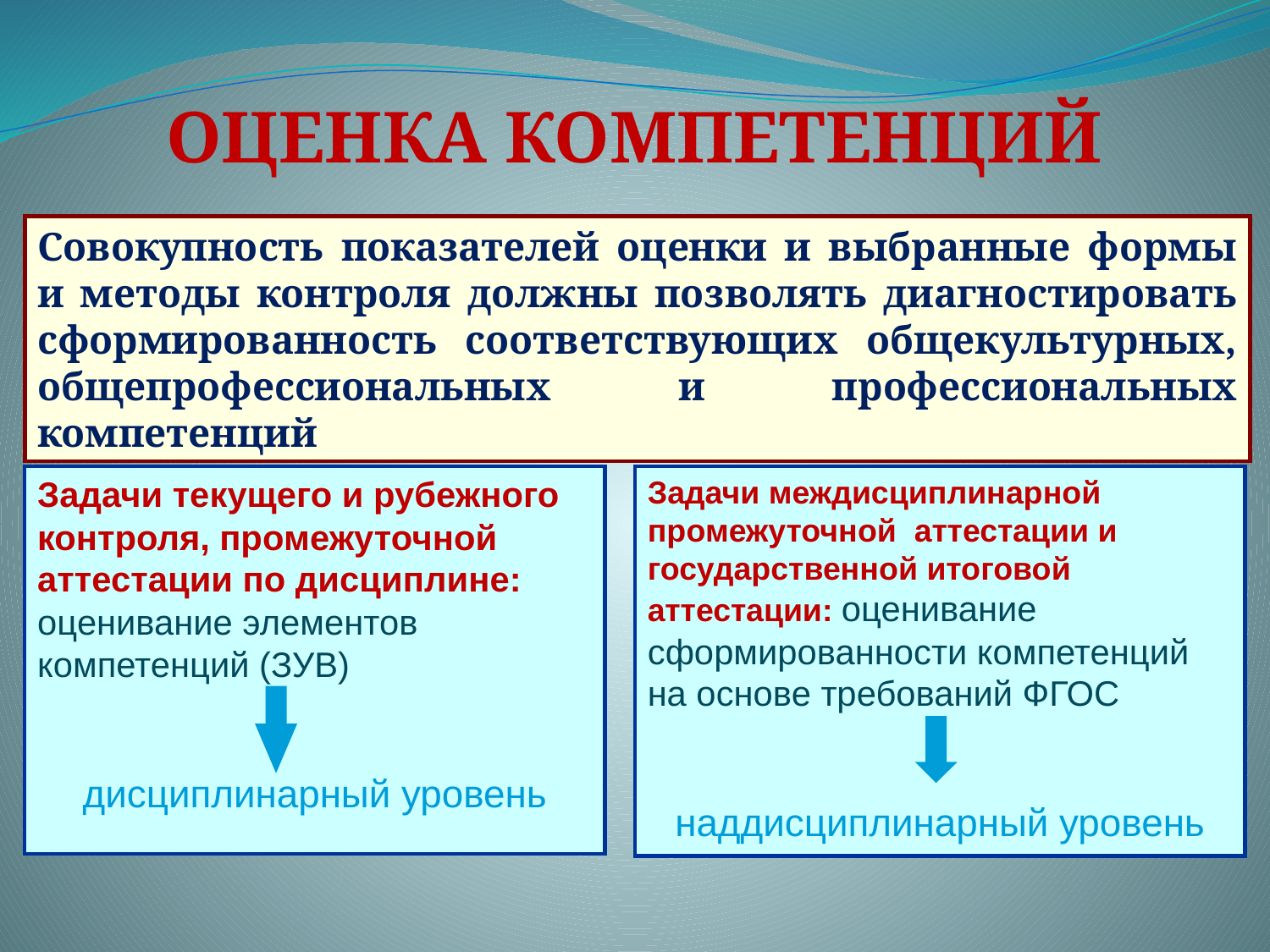

ОЦЕНКА КОМПЕТЕНЦИЙ
Совокупность показателей оценки и выбранные формы и методы контроля должны позволять диагностировать сформированность соответствующих общекультурных, общепрофессиональных и профессиональных компетенций
Задачи текущего и рубежного контроля, промежуточной аттестации по дисциплине:
оценивание элементов компетенций (ЗУВ)

дисциплинарный уровень
Задачи междисциплинарной промежуточной  аттестации и  государственной итоговой аттестации: оценивание сформированности компетенций на основе требований ФГОС

наддисциплинарный уровень